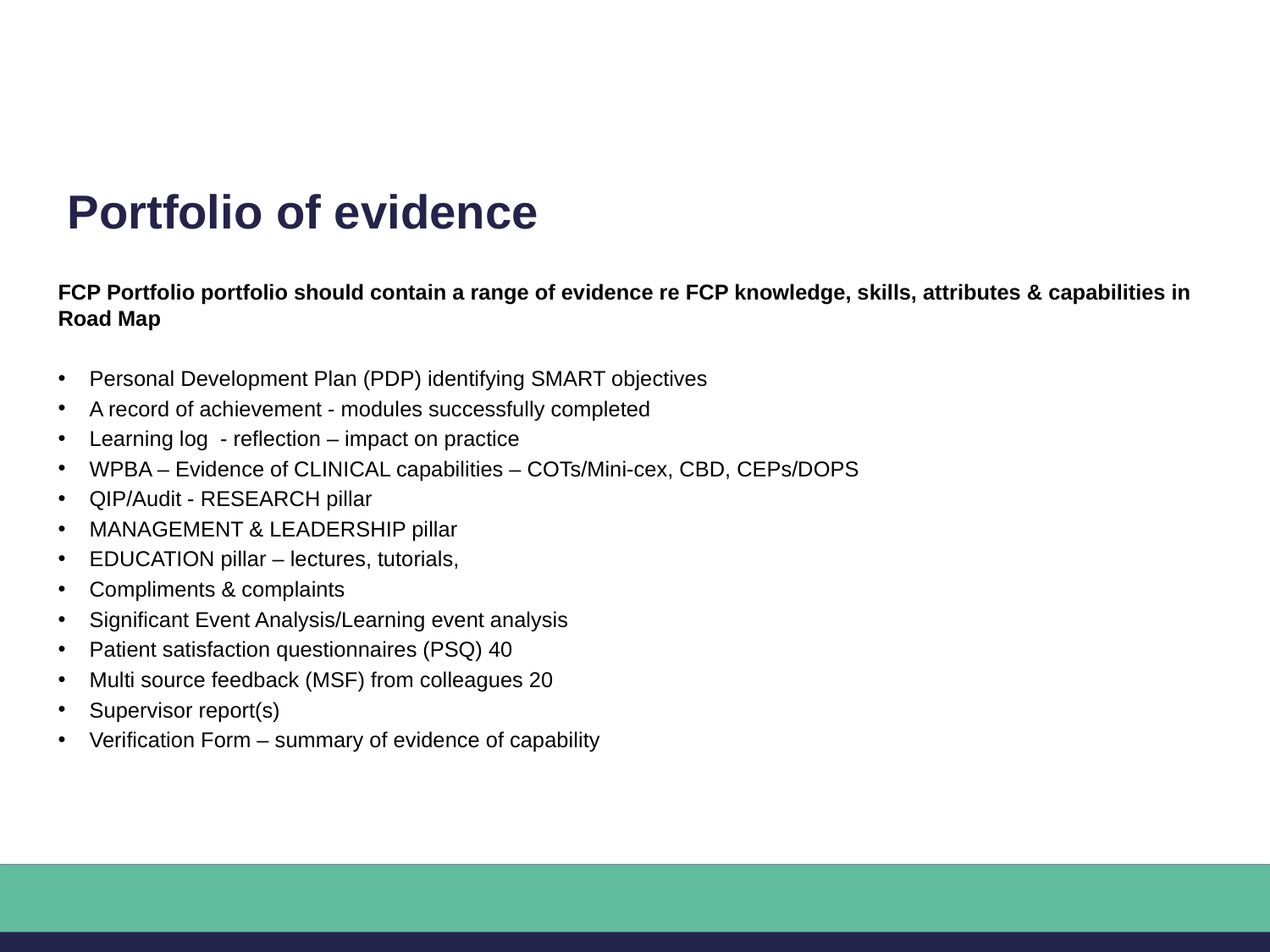

# Portfolio of evidence
FCP Portfolio portfolio should contain a range of evidence re FCP knowledge, skills, attributes & capabilities in Road Map

Personal Development Plan (PDP) identifying SMART objectives
A record of achievement - modules successfully completed
Learning log  - reflection – impact on practice
​WPBA – Evidence of CLINICAL capabilities – COTs/Mini-cex, CBD, CEPs/DOPS
​​QIP/Audit - RESEARCH pillar
MANAGEMENT & LEADERSHIP pillar
EDUCATION pillar – lectures, tutorials,
Compliments & complaints
Significant Event Analysis/Learning event analysis
Patient satisfaction questionnaires (PSQ) 40
Multi source feedback (MSF) from colleagues 20
Supervisor report(s)
Verification Form – summary of evidence of capability